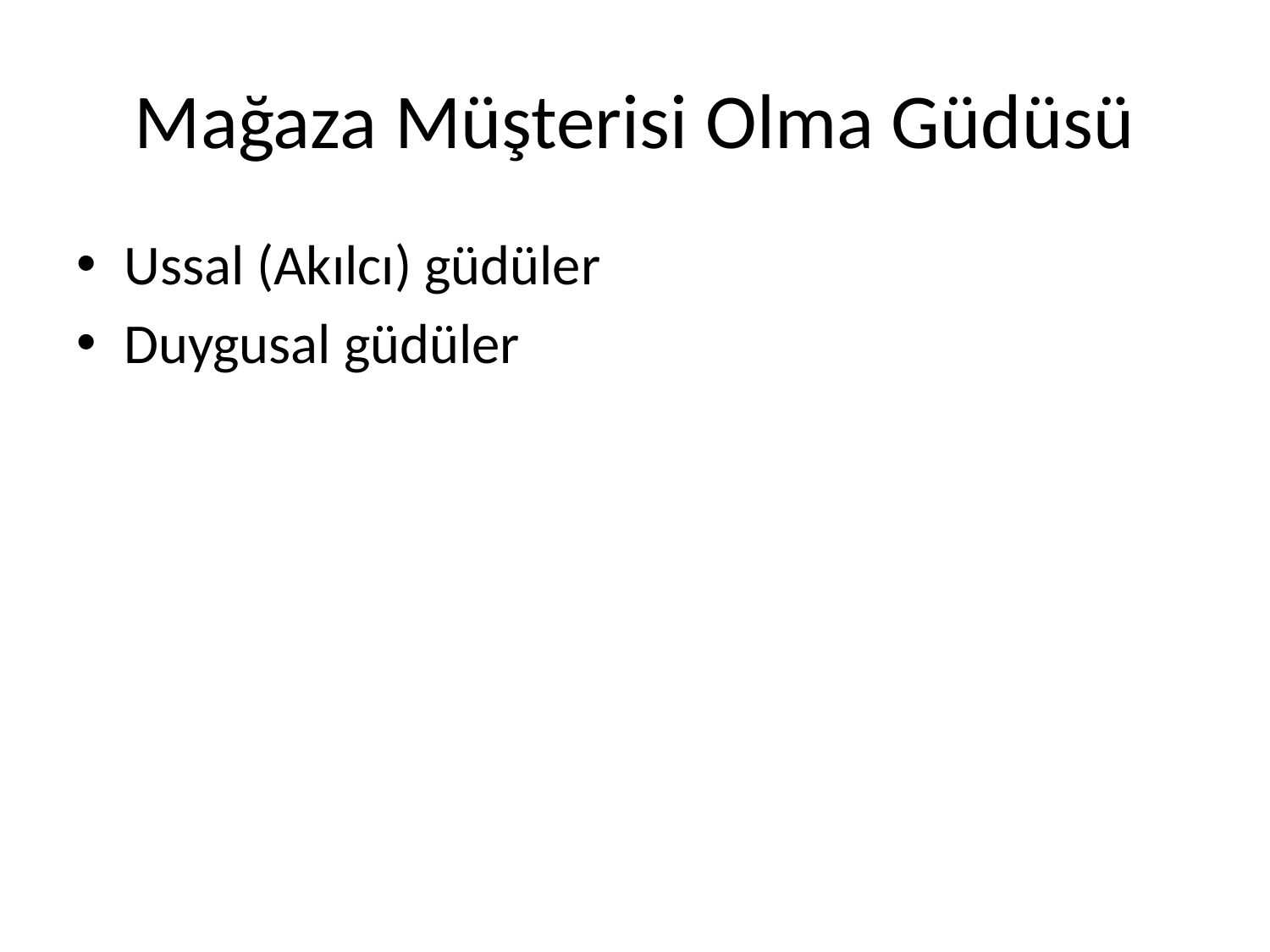

# Mağaza Müşterisi Olma Güdüsü
Ussal (Akılcı) güdüler
Duygusal güdüler